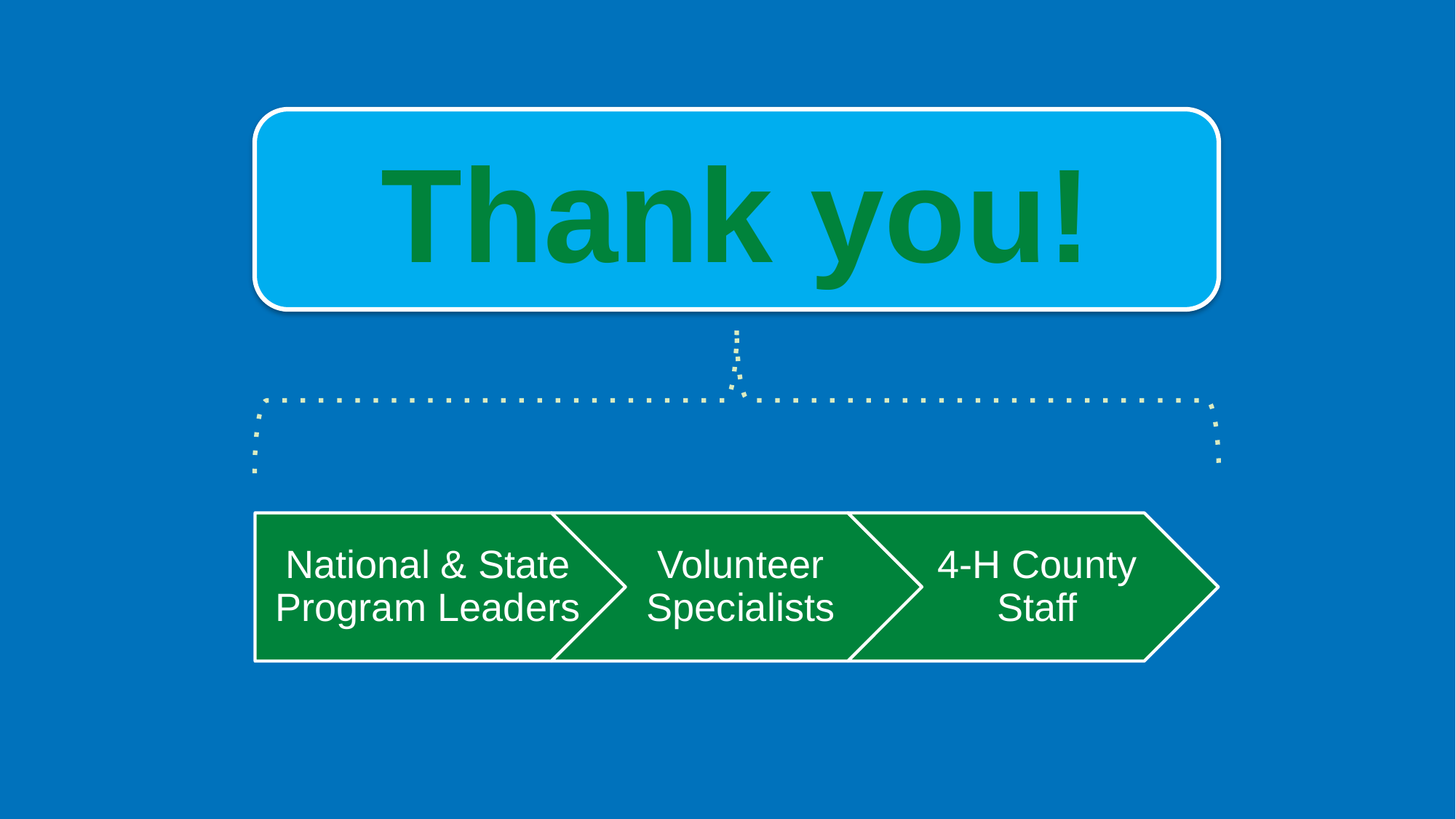

Thank you!

National & State Program Leaders

Volunteer Specialists

4-H County Staff